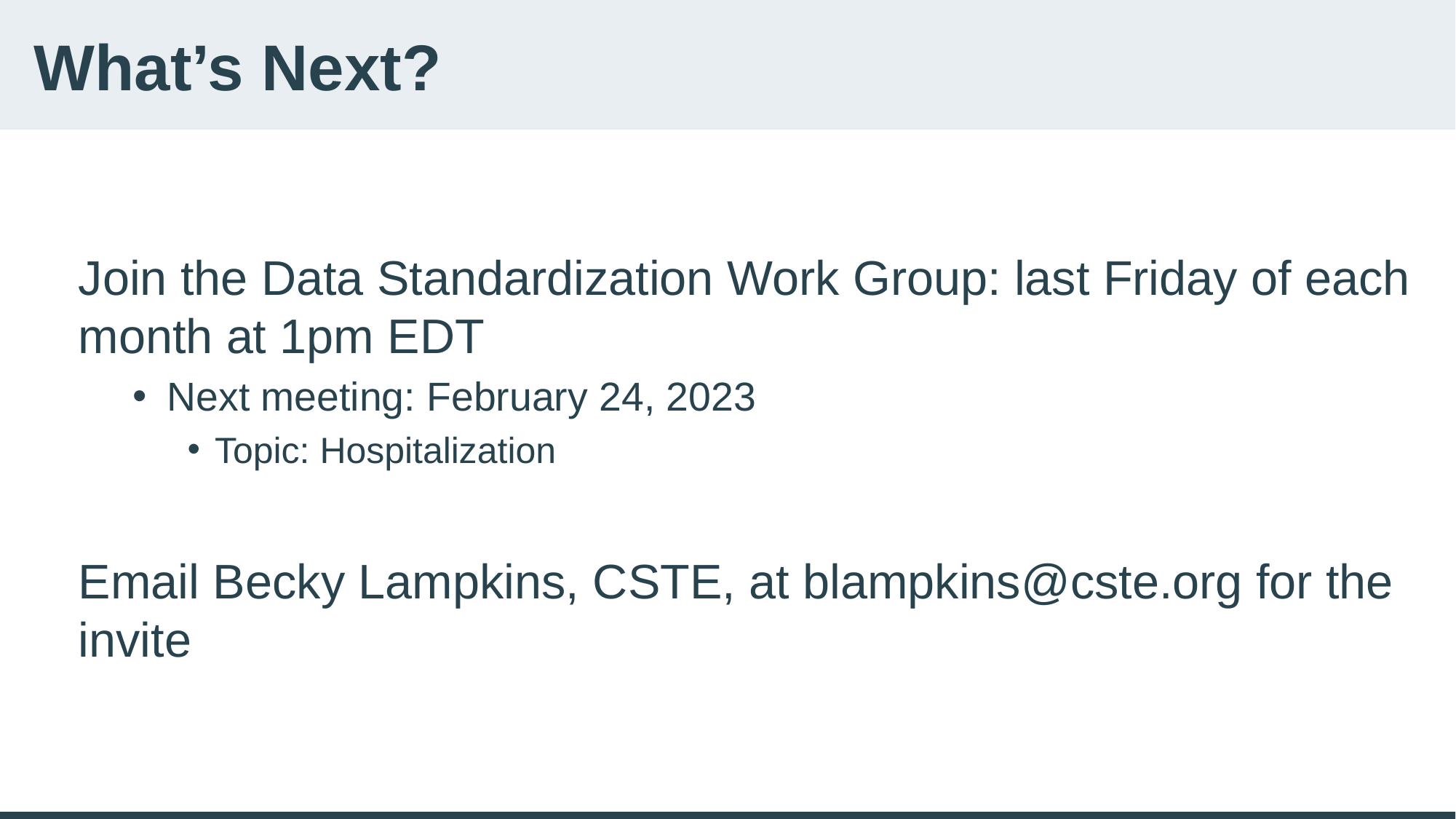

# What’s Next?
Join the Data Standardization Work Group: last Friday of each month at 1pm EDT
Next meeting: February 24, 2023
Topic: Hospitalization

Email Becky Lampkins, CSTE, at blampkins@cste.org for the invite